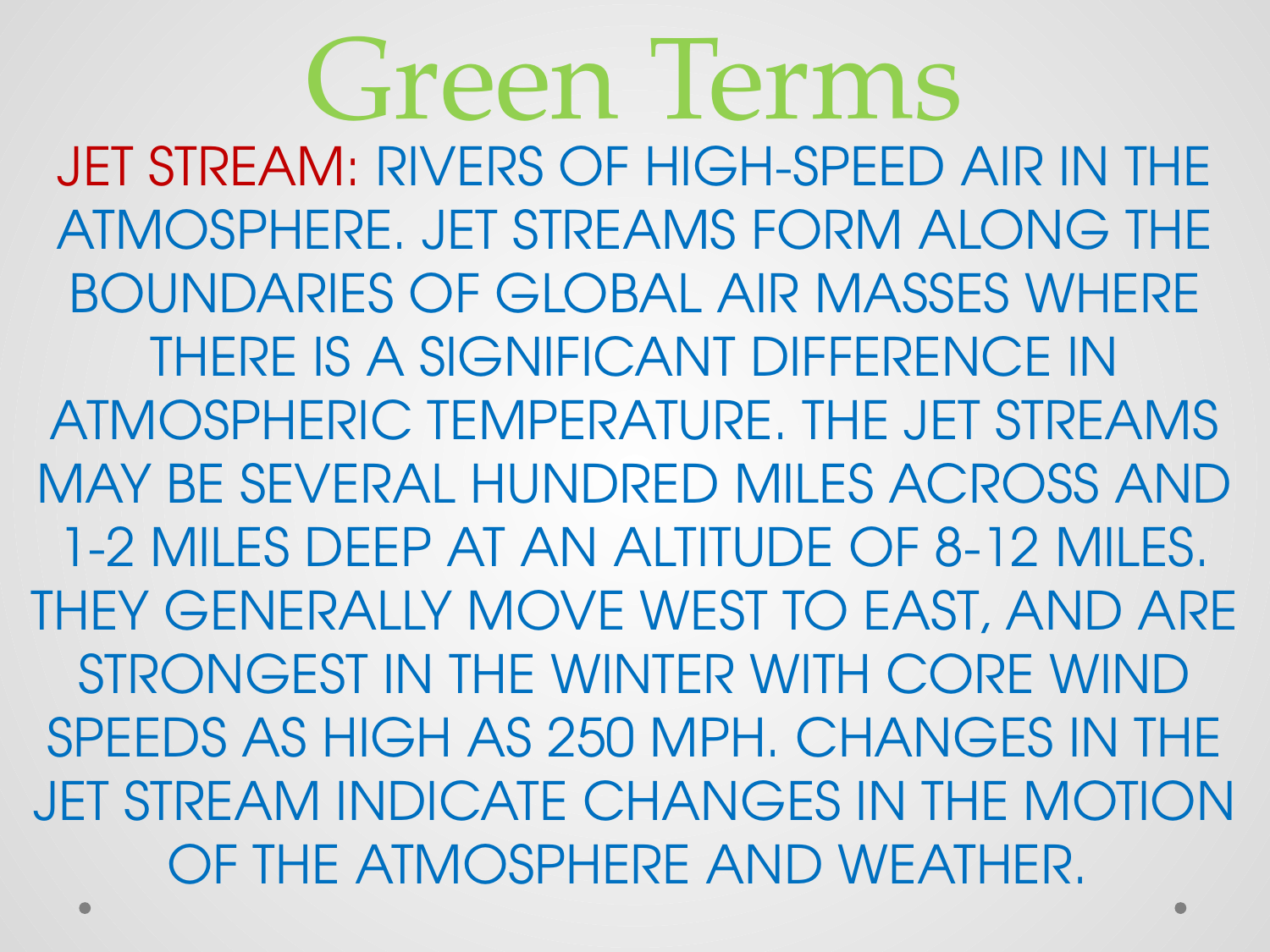

# Green Terms
JET STREAM: RIVERS OF HIGH-SPEED AIR IN THE ATMOSPHERE. JET STREAMS FORM ALONG THE BOUNDARIES OF GLOBAL AIR MASSES WHERE THERE IS A SIGNIFICANT DIFFERENCE IN ATMOSPHERIC TEMPERATURE. THE JET STREAMS MAY BE SEVERAL HUNDRED MILES ACROSS AND 1-2 MILES DEEP AT AN ALTITUDE OF 8-12 MILES. THEY GENERALLY MOVE WEST TO EAST, AND ARE STRONGEST IN THE WINTER WITH CORE WIND SPEEDS AS HIGH AS 250 MPH. CHANGES IN THE JET STREAM INDICATE CHANGES IN THE MOTION OF THE ATMOSPHERE AND WEATHER.